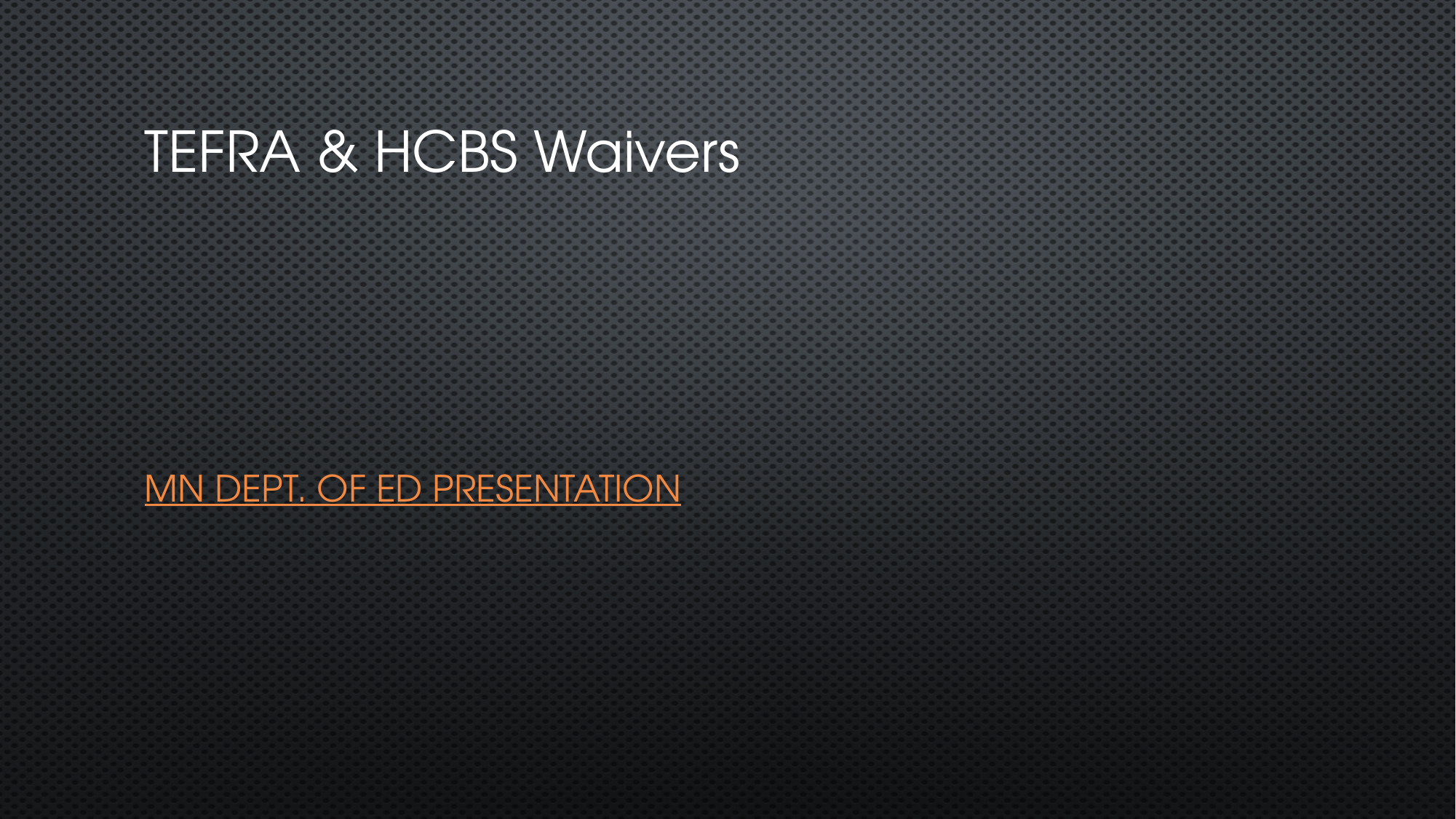

# TEFRA & HCBS Waivers
MN Dept. of Ed Presentation